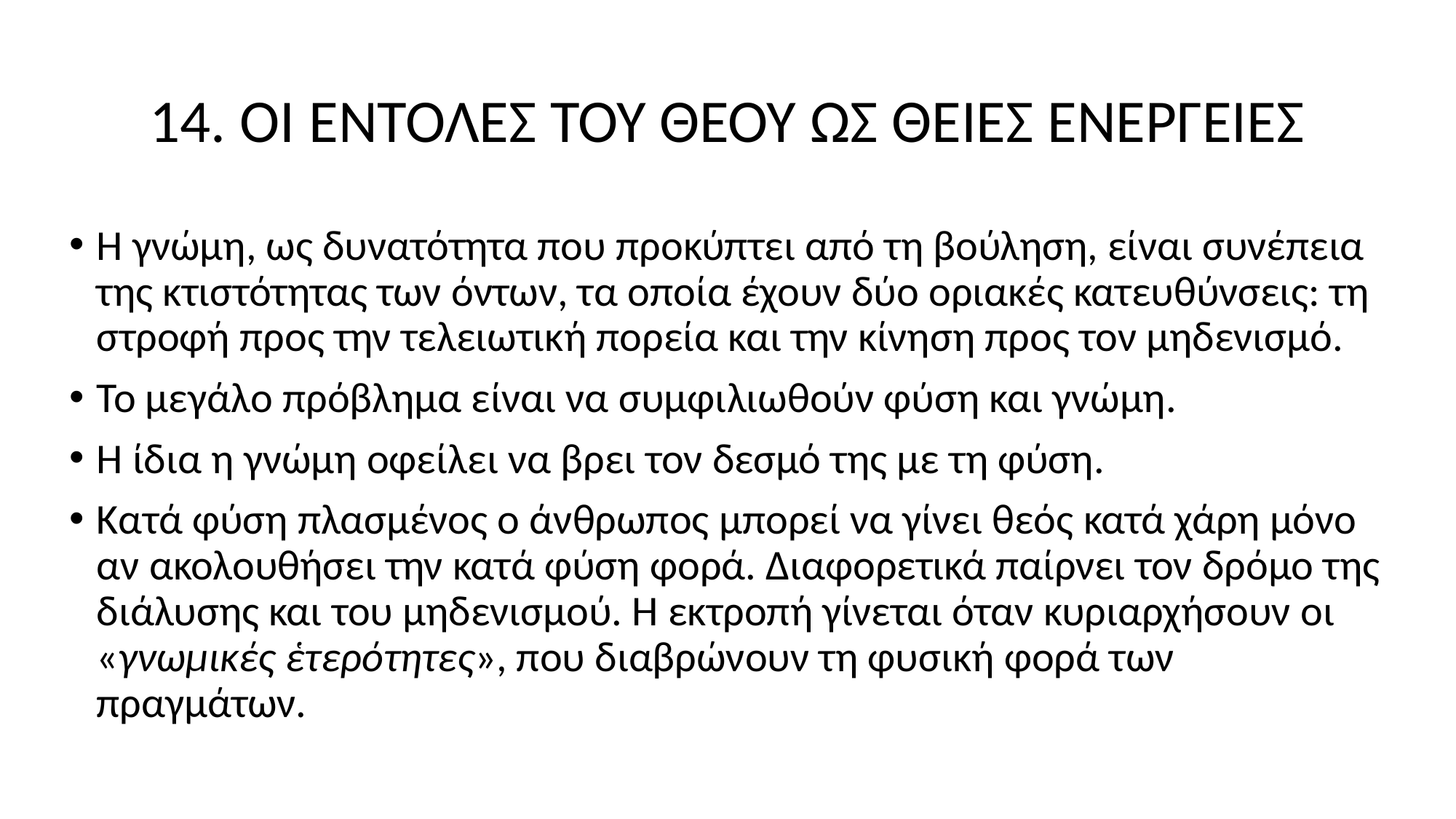

# 14. ΟΙ ΕΝΤΟΛΕΣ ΤΟΥ ΘΕΟΥ ΩΣ ΘΕΙΕΣ ΕΝΕΡΓΕΙΕΣ
Η γνώμη, ως δυνατότητα που προκύπτει από τη βούληση, είναι συνέπεια της κτιστότητας των όντων, τα οποία έχουν δύο οριακές κατευθύνσεις: τη στροφή προς την τελειωτική πορεία και την κίνηση προς τον μηδενισμό.
Το μεγάλο πρόβλημα είναι να συμφιλιωθούν φύση και γνώμη.
Η ίδια η γνώμη οφείλει να βρει τον δεσμό της με τη φύση.
Κατά φύση πλασμένος ο άνθρωπος μπορεί να γίνει θεός κατά χάρη μόνο αν ακολουθήσει την κατά φύση φορά. Διαφορετικά παίρνει τον δρόμο της διάλυσης και του μηδενισμού. Η εκτροπή γίνεται όταν κυριαρχήσουν οι «γνωμικές ἑτερότητες», που διαβρώνουν τη φυσική φορά των πραγμάτων.